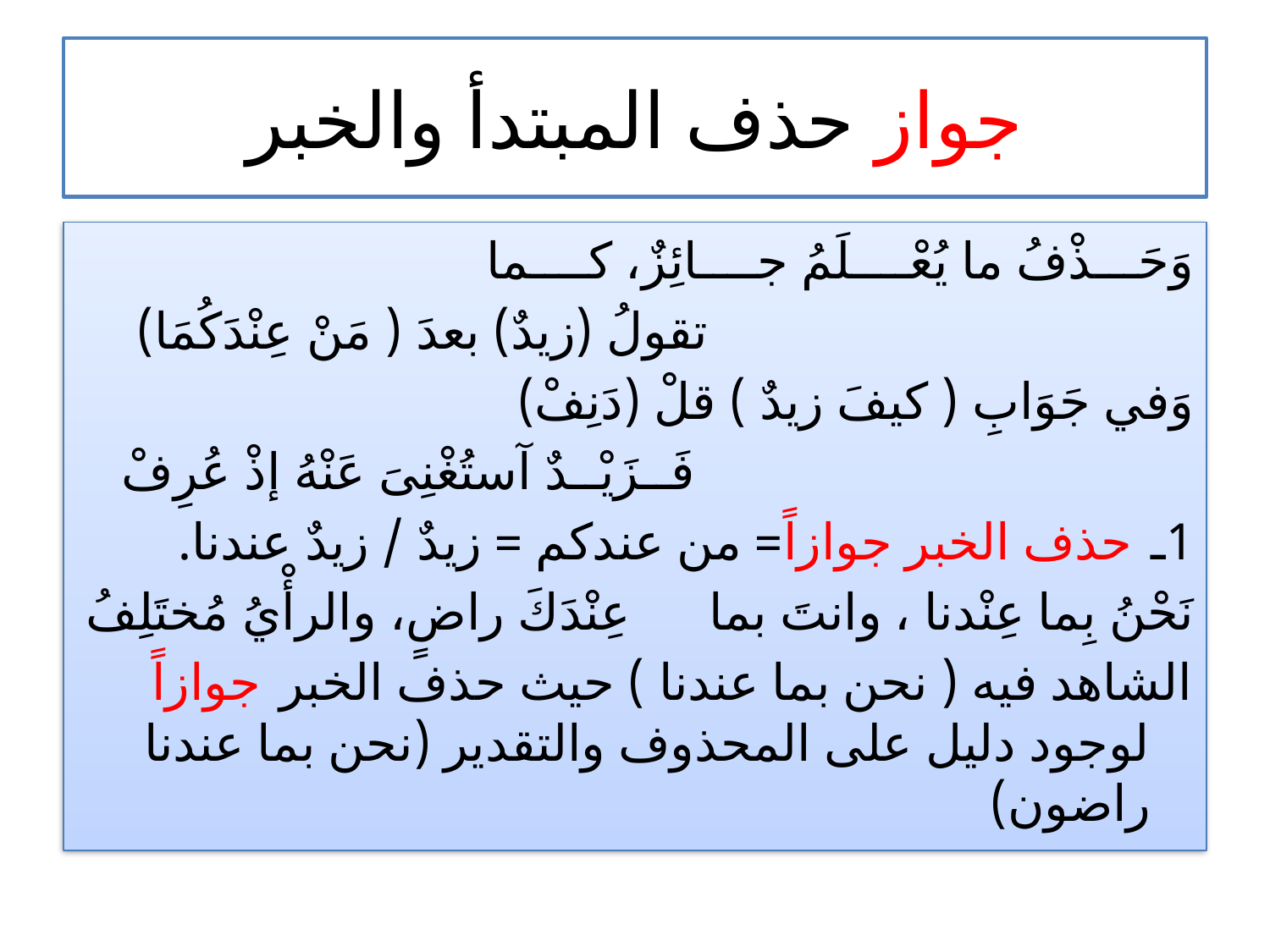

# جواز حذف المبتدأ والخبر
وَحَـــذْفُ ما يُعْــــلَمُ جــــائِزٌ، كــــما
                                     تقولُ (زيدٌ) بعدَ ( مَنْ عِنْدَكُمَا)
وَفي جَوَابِ ( كيفَ زيدٌ ) قلْ (دَنِفْ)
                                      فَــزَيْــدٌ آستُغْنِىَ عَنْهُ إذْ عُرِفْ
1ـ حذف الخبر جوازاً= من عندكم = زيدٌ / زيدٌ عندنا.
نَحْنُ بِما عِنْدنا ، وانتَ بما      عِنْدَكَ راضٍ، والرأْيُ مُختَلِفُ
الشاهد فيه ( نحن بما عندنا ) حيث حذف الخبر جوازاً لوجود دليل على المحذوف والتقدير (نحن بما عندنا راضون)